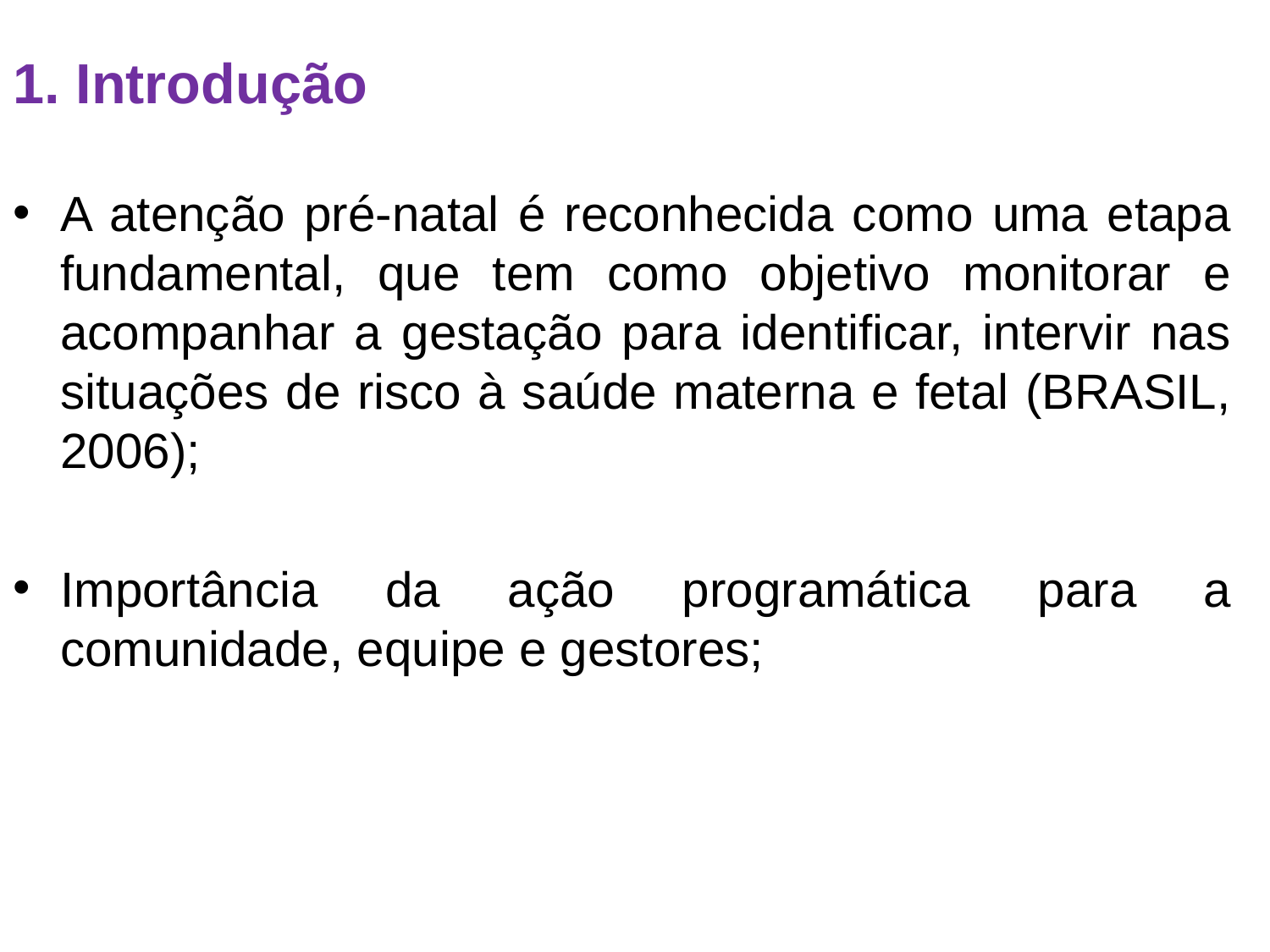

# 1. Introdução
A atenção pré-natal é reconhecida como uma etapa fundamental, que tem como objetivo monitorar e acompanhar a gestação para identificar, intervir nas situações de risco à saúde materna e fetal (BRASIL, 2006);

Importância da ação programática para a comunidade, equipe e gestores;